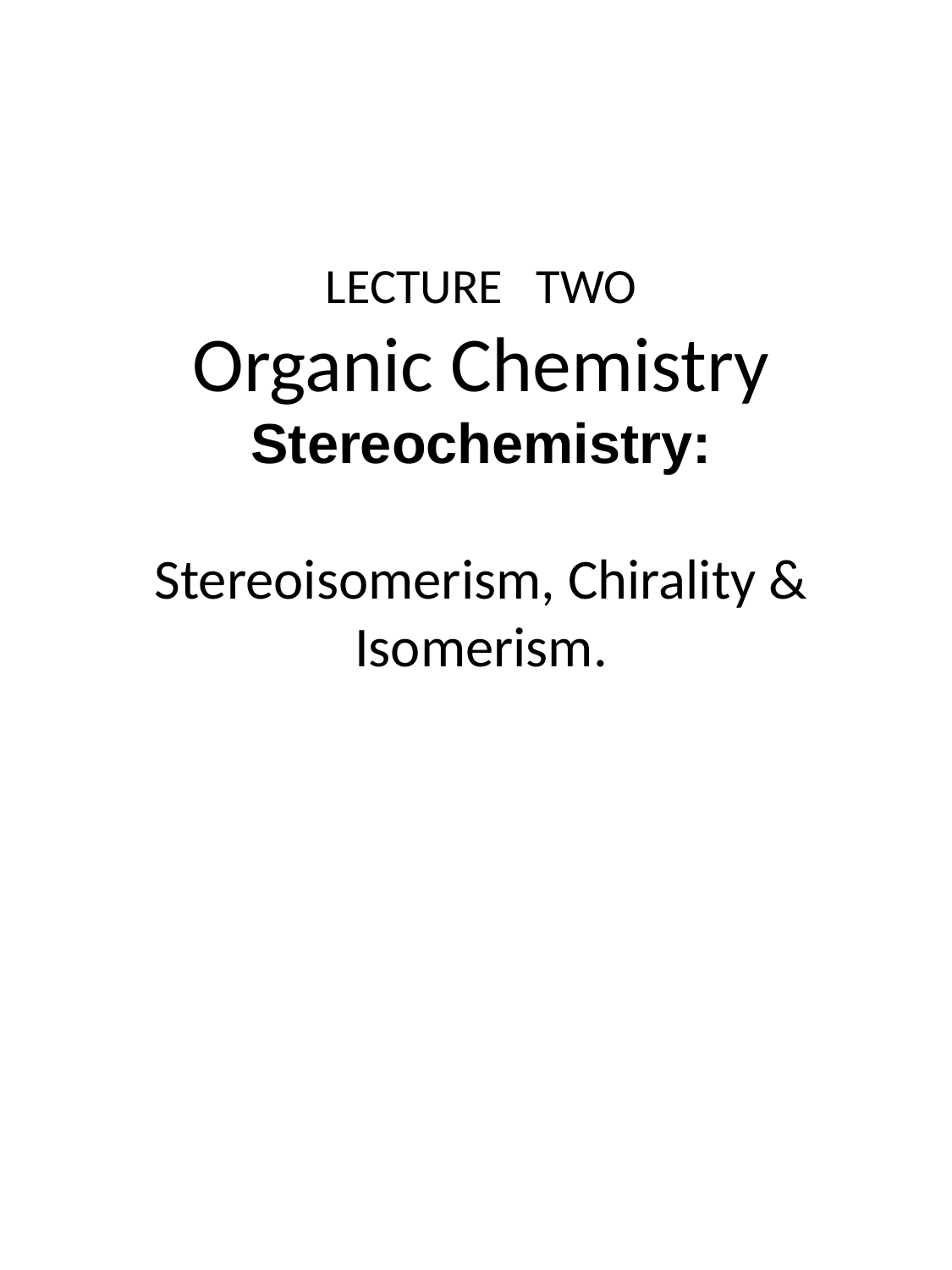

# LECTURE   TWO Organic Chemistry Stereochemistry: Stereoisomerism, Chirality & Isomerism.